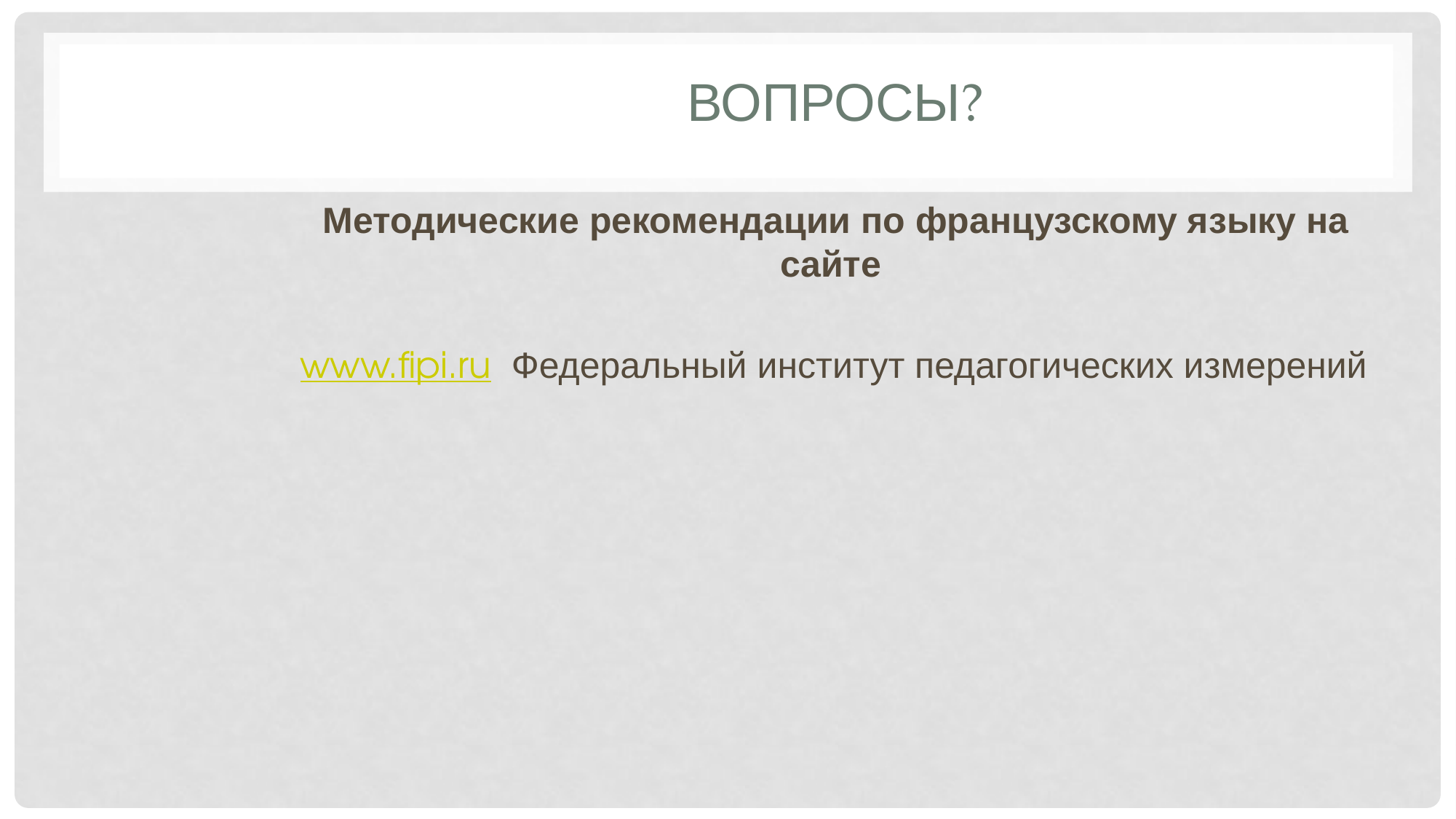

# Вопросы?
Методические рекомендации по французскому языку на сайте

www.fipi.ru  Федеральный институт педагогических измерений